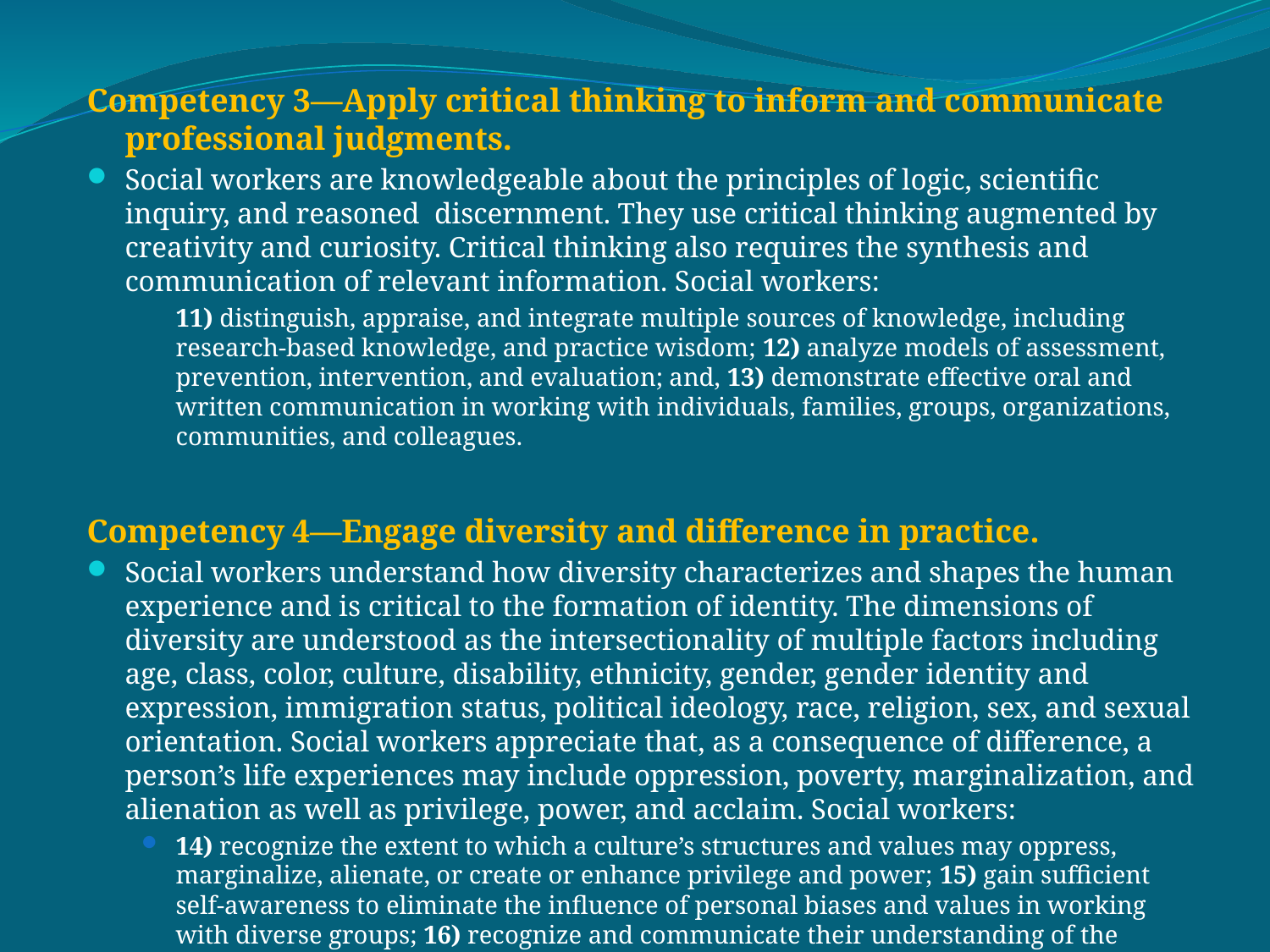

Competency 3—Apply critical thinking to inform and communicate professional judgments.
Social workers are knowledgeable about the principles of logic, scientific inquiry, and reasoned  discernment. They use critical thinking augmented by creativity and curiosity. Critical thinking also requires the synthesis and communication of relevant information. Social workers:
11) distinguish, appraise, and integrate multiple sources of knowledge, including research-based knowledge, and practice wisdom; 12) analyze models of assessment, prevention, intervention, and evaluation; and, 13) demonstrate effective oral and written communication in working with individuals, families, groups, organizations, communities, and colleagues.

Competency 4—Engage diversity and difference in practice.
Social workers understand how diversity characterizes and shapes the human experience and is critical to the formation of identity. The dimensions of diversity are understood as the intersectionality of multiple factors including age, class, color, culture, disability, ethnicity, gender, gender identity and expression, immigration status, political ideology, race, religion, sex, and sexual orientation. Social workers appreciate that, as a consequence of difference, a person’s life experiences may include oppression, poverty, marginalization, and alienation as well as privilege, power, and acclaim. Social workers:
14) recognize the extent to which a culture’s structures and values may oppress, marginalize, alienate, or create or enhance privilege and power; 15) gain sufficient self-awareness to eliminate the influence of personal biases and values in working with diverse groups; 16) recognize and communicate their understanding of the importance of difference in shaping life experiences; and 17) view themselves as learners and engage those with whom they work as informants.